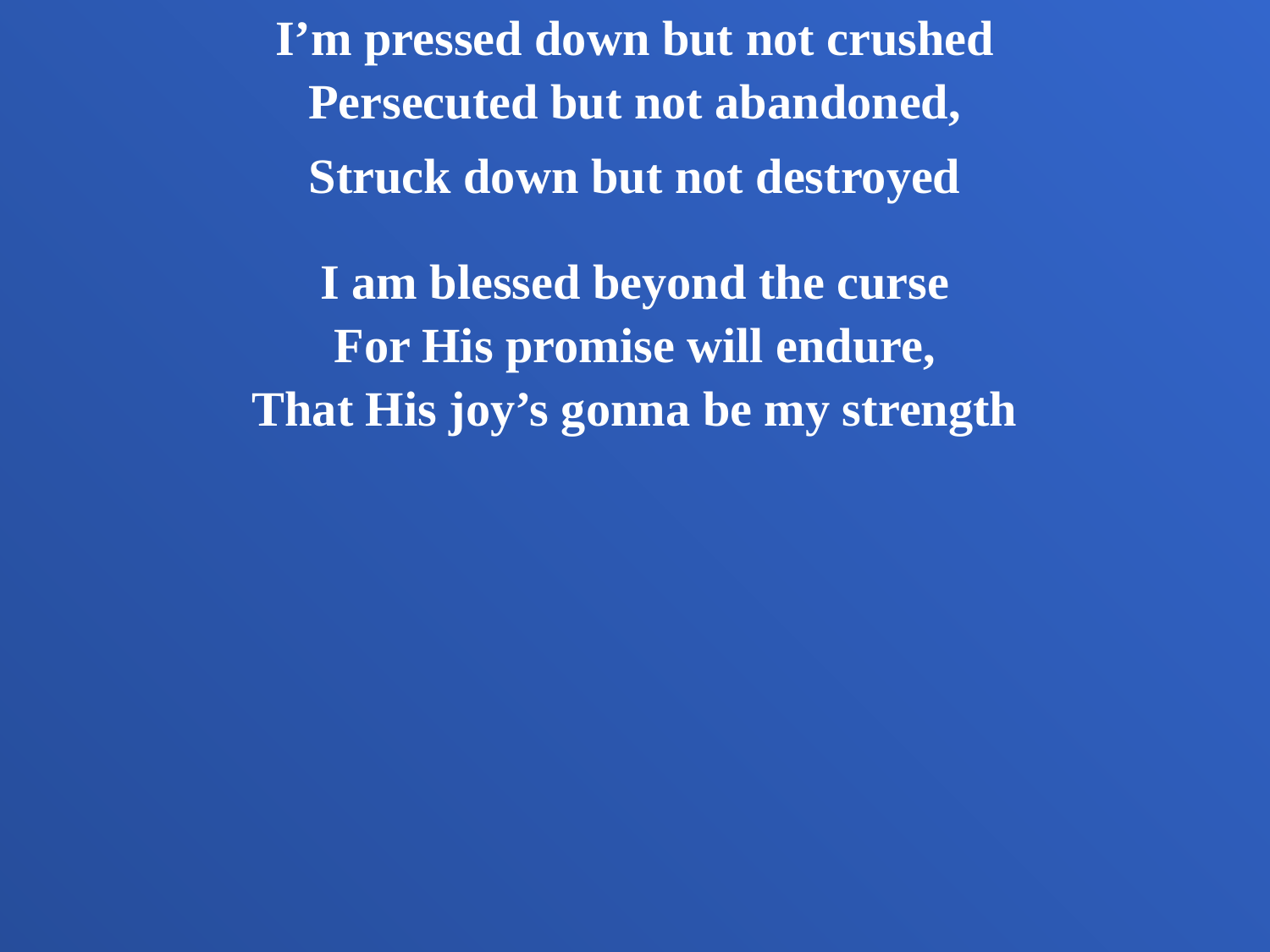

I’m pressed down but not crushed
Persecuted but not abandoned,
Struck down but not destroyed
I am blessed beyond the curse
For His promise will endure,
That His joy’s gonna be my strength